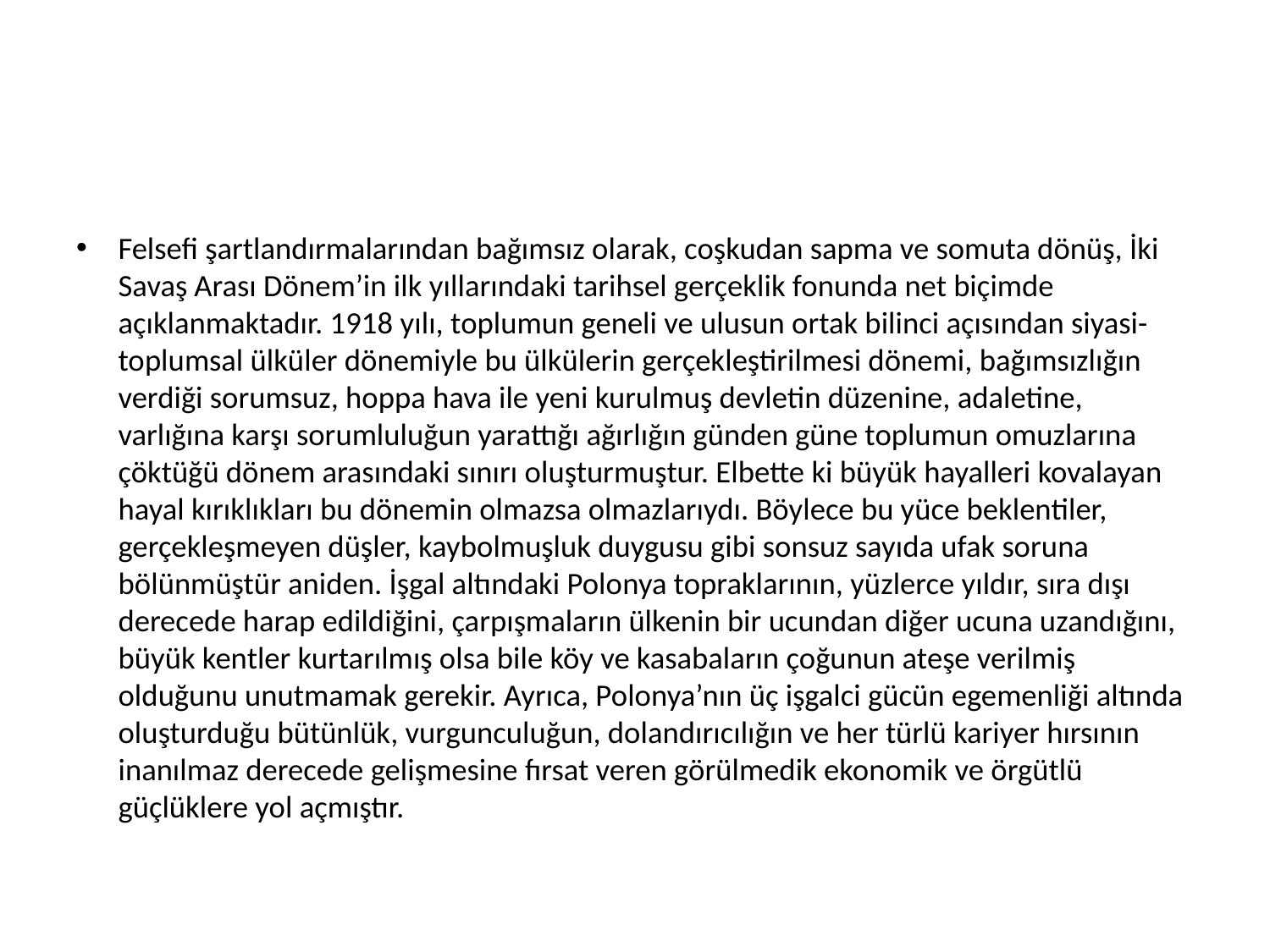

#
Felsefi şartlandırmalarından bağımsız olarak, coşkudan sapma ve somuta dönüş, İki Savaş Arası Dönem’in ilk yıllarındaki tarihsel gerçeklik fonunda net biçimde açıklanmaktadır. 1918 yılı, toplumun geneli ve ulusun ortak bilinci açısından siyasi-toplumsal ülküler dönemiyle bu ülkülerin gerçekleştirilmesi dönemi, bağımsızlığın verdiği sorumsuz, hoppa hava ile yeni kurulmuş devletin düzenine, adaletine, varlığına karşı sorumluluğun yarattığı ağırlığın günden güne toplumun omuzlarına çöktüğü dönem arasındaki sınırı oluşturmuştur. Elbette ki büyük hayalleri kovalayan hayal kırıklıkları bu dönemin olmazsa olmazlarıydı. Böylece bu yüce beklentiler, gerçekleşmeyen düşler, kaybolmuşluk duygusu gibi sonsuz sayıda ufak soruna bölünmüştür aniden. İşgal altındaki Polonya topraklarının, yüzlerce yıldır, sıra dışı derecede harap edildiğini, çarpışmaların ülkenin bir ucundan diğer ucuna uzandığını, büyük kentler kurtarılmış olsa bile köy ve kasabaların çoğunun ateşe verilmiş olduğunu unutmamak gerekir. Ayrıca, Polonya’nın üç işgalci gücün egemenliği altında oluşturduğu bütünlük, vurgunculuğun, dolandırıcılığın ve her türlü kariyer hırsının inanılmaz derecede gelişmesine fırsat veren görülmedik ekonomik ve örgütlü güçlüklere yol açmıştır.